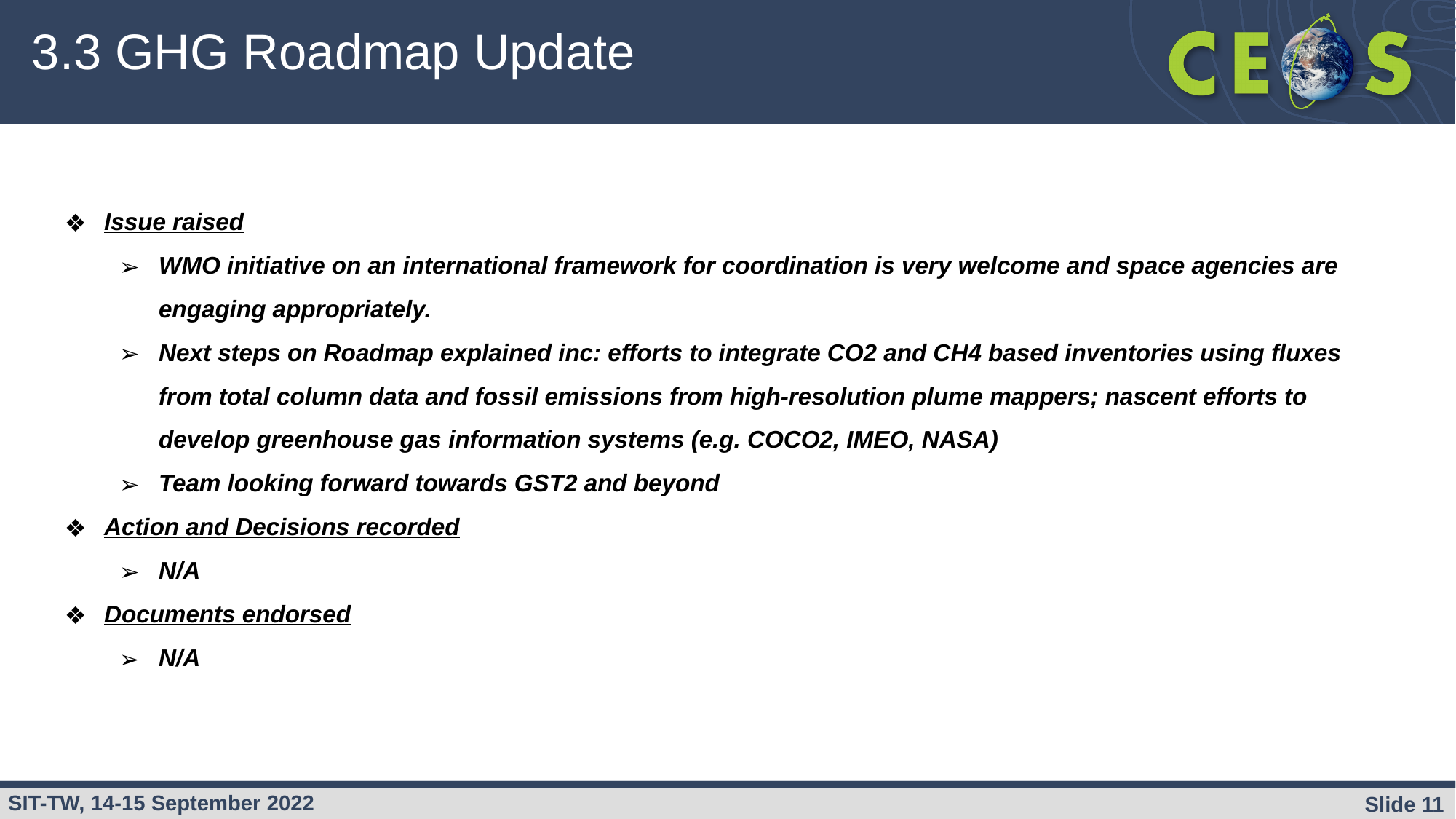

# 3.3 GHG Roadmap Update

Issue raised
WMO initiative on an international framework for coordination is very welcome and space agencies are engaging appropriately.
Next steps on Roadmap explained inc: efforts to integrate CO2 and CH4 based inventories using fluxes from total column data and fossil emissions from high-resolution plume mappers; nascent efforts to develop greenhouse gas information systems (e.g. COCO2, IMEO, NASA)
Team looking forward towards GST2 and beyond
Action and Decisions recorded
N/A
Documents endorsed
N/A